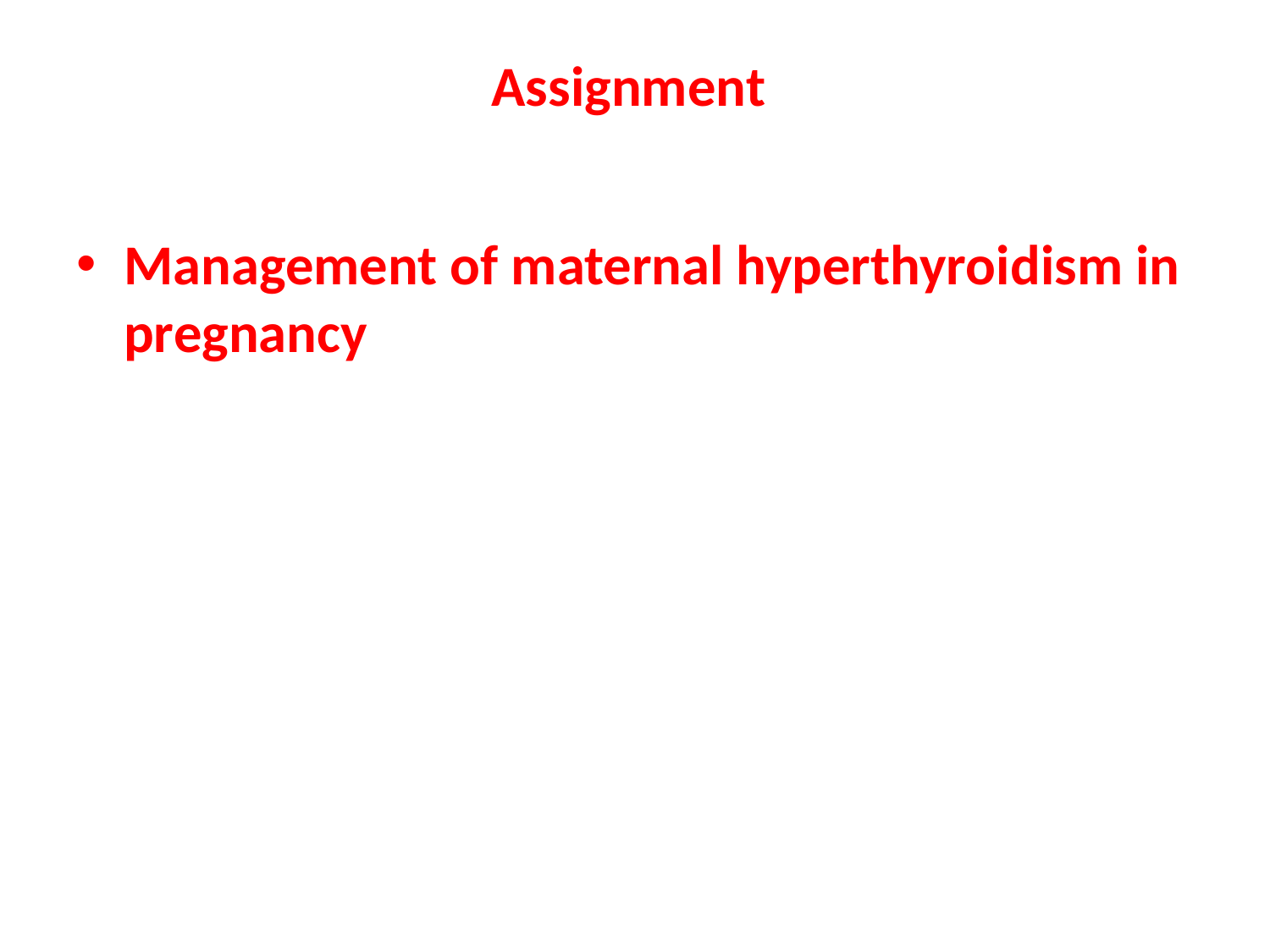

# Assignment
Management of maternal hyperthyroidism in pregnancy